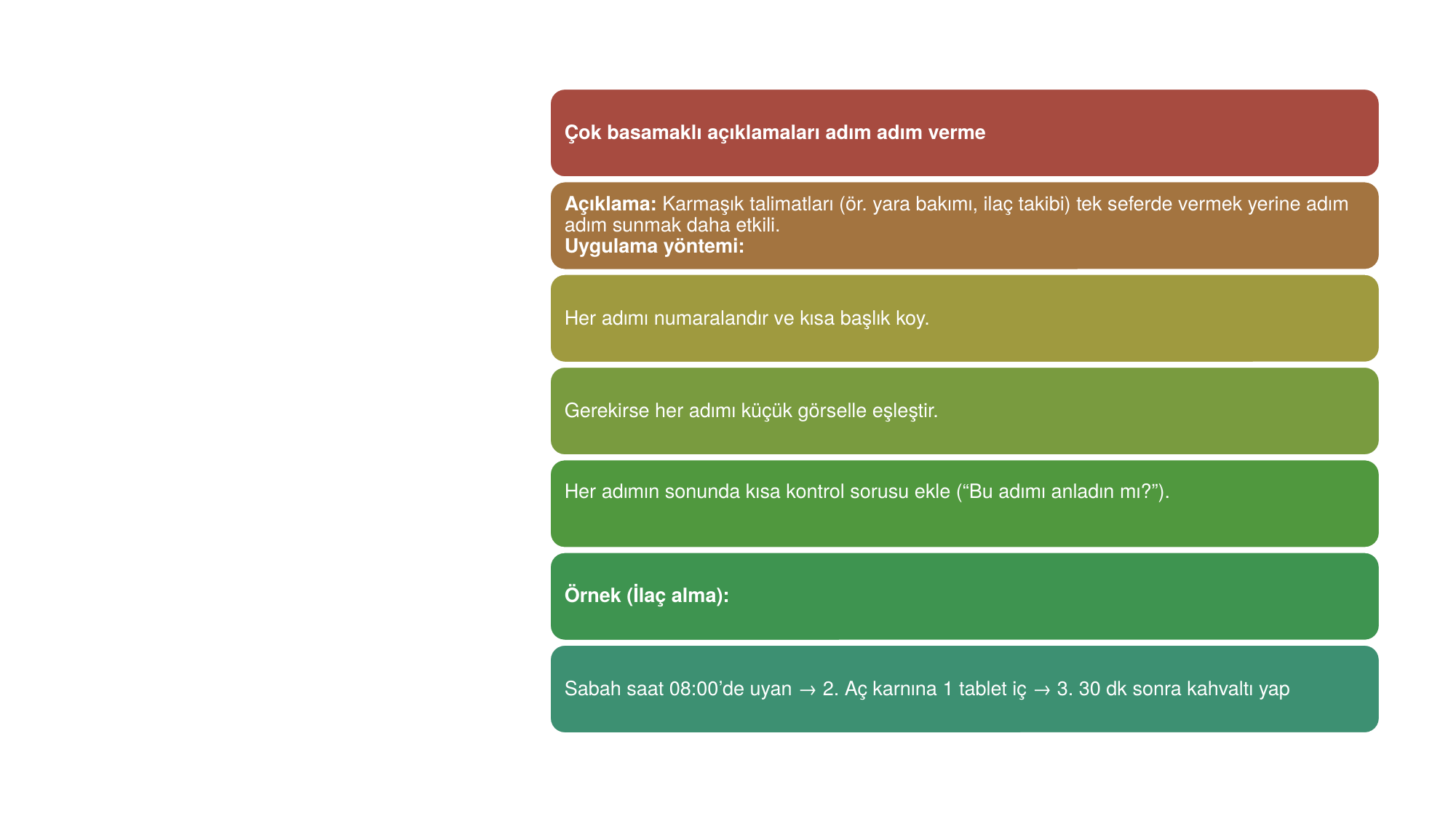

#
Çok basamaklı açıklamaları adım adım verme
Açıklama: Karmaşık talimatları (ör. yara bakımı, ilaç takibi) tek seferde vermek yerine adım adım sunmak daha etkili.
Uygulama yöntemi:
Her adımı numaralandır ve kısa başlık koy.
Gerekirse her adımı küçük görselle eşleştir.
Her adımın sonunda kısa kontrol sorusu ekle (“Bu adımı anladın mı?”).
Örnek (İlaç alma):
Sabah saat 08:00’de uyan → 2. Aç karnına 1 tablet iç → 3. 30 dk sonra kahvaltı yap